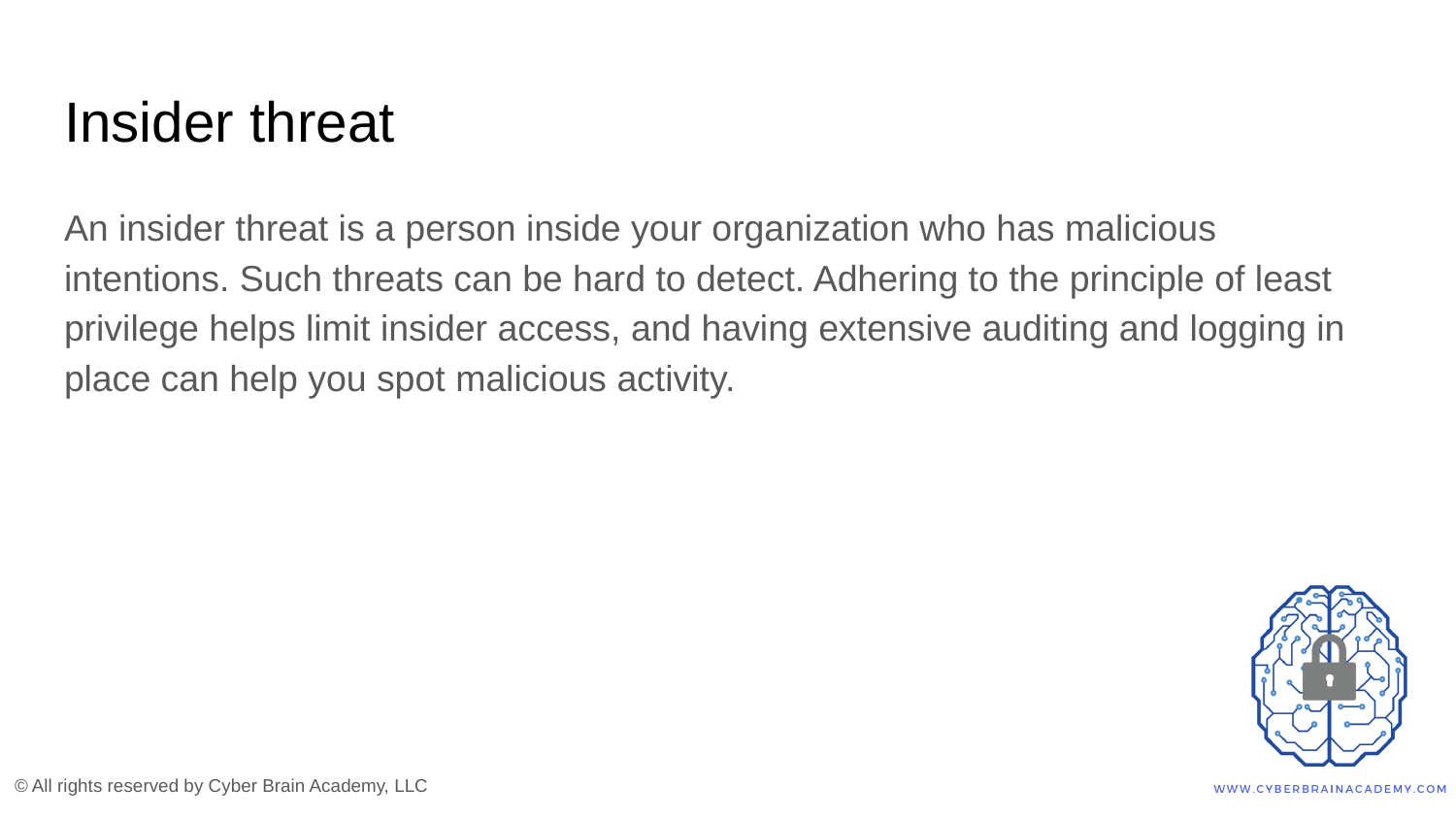

# Insider threat

An insider threat is a person inside your organization who has malicious intentions. Such threats can be hard to detect. Adhering to the principle of least privilege helps limit insider access, and having extensive auditing and logging in place can help you spot malicious activity.